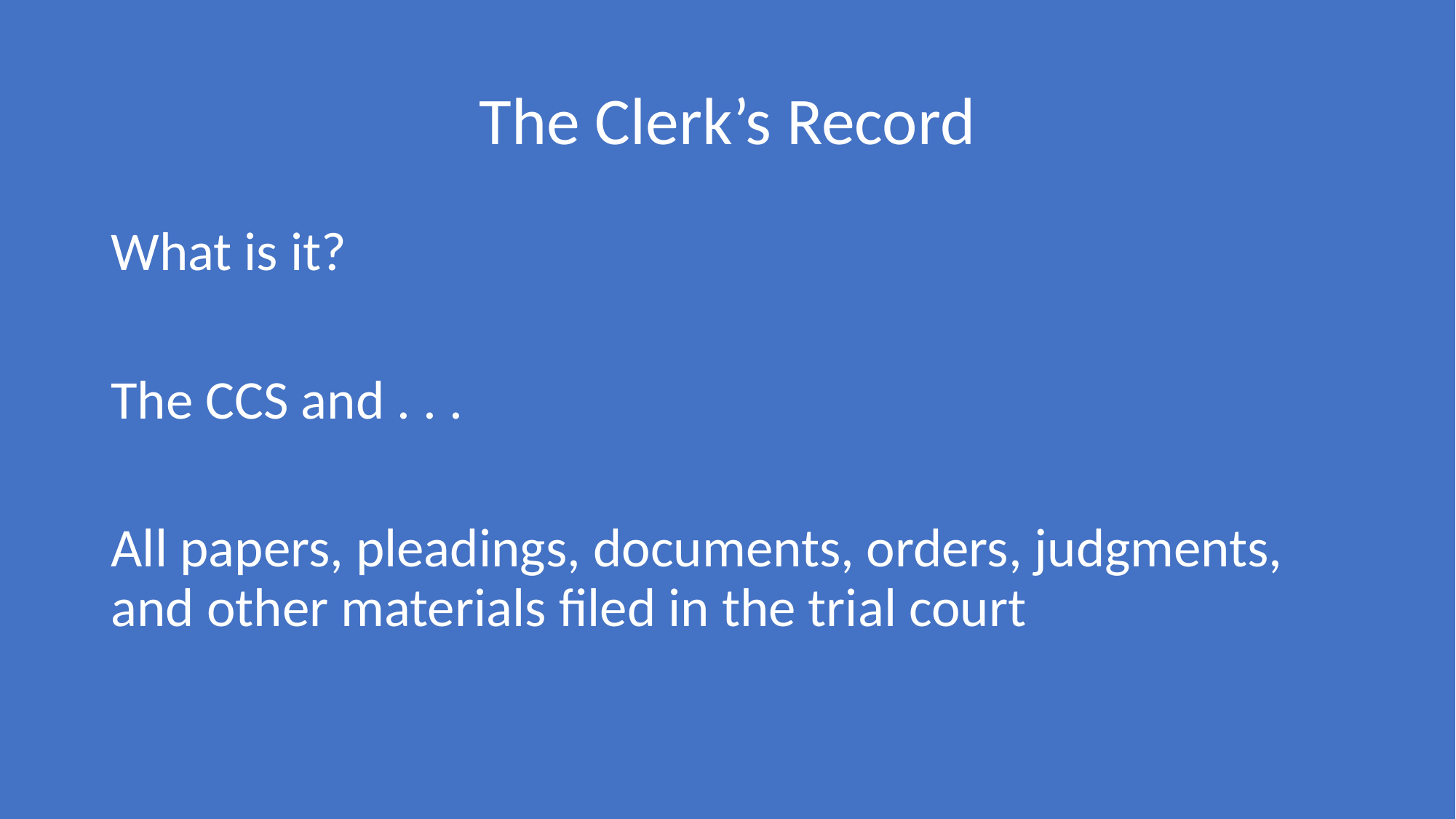

# The Clerk’s Record
What is it?

The CCS and . . .

All papers, pleadings, documents, orders, judgments, and other materials filed in the trial court